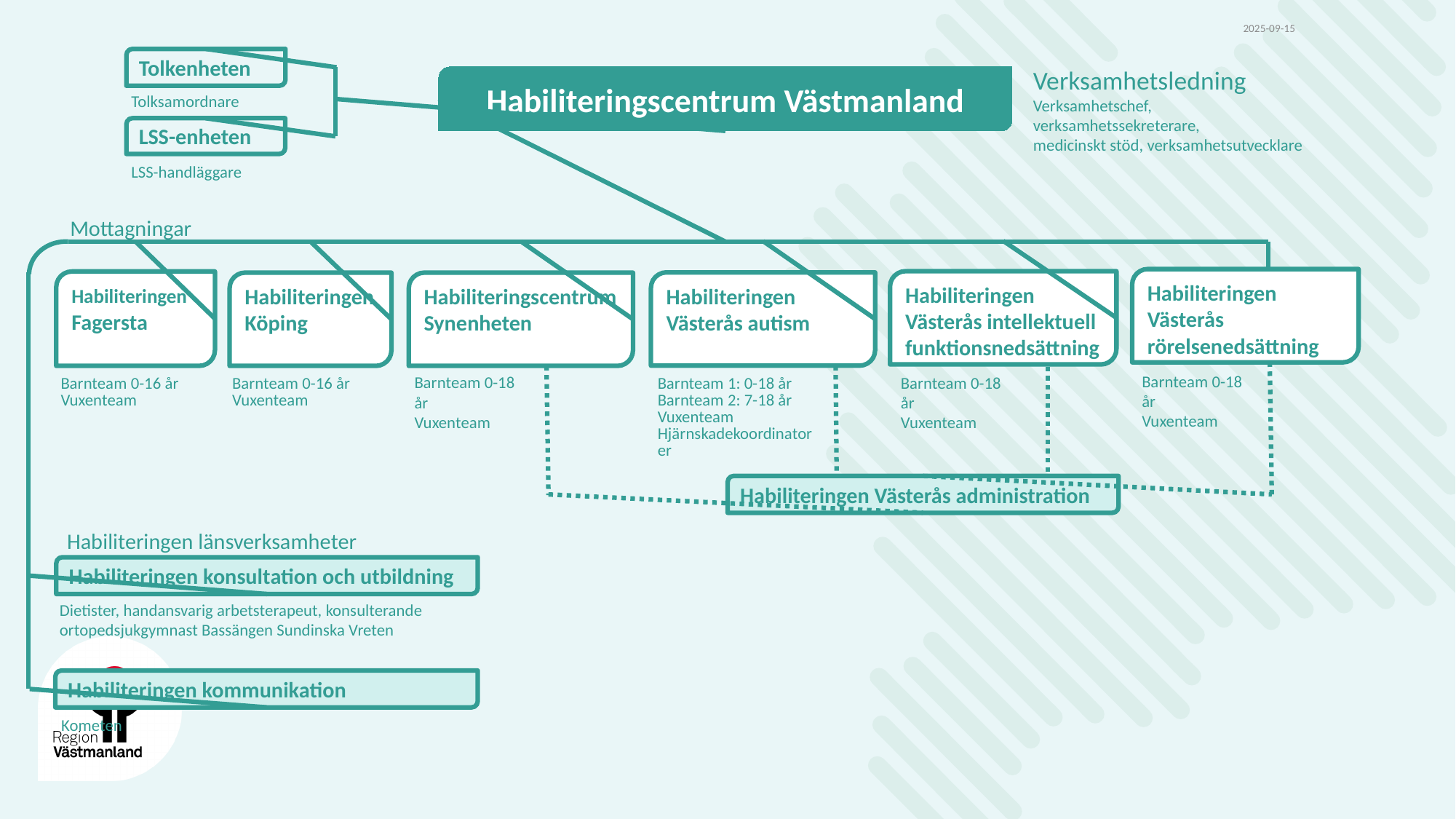

2025-09-15
Tolkenheten
Verksamhetsledning
Verksamhetschef, verksamhetssekreterare,
medicinskt stöd, verksamhetsutvecklare

Habiliteringscentrum Västmanland
Tolksamordnare
LSS-enheten
LSS-handläggare
Mottagningar

Habiliteringen Västerås rörelsenedsättning
Habiliteringen
Västerås intellektuell funktionsnedsättning
Habiliteringen Fagersta
Habiliteringen Västerås autism
Habiliteringscentrum Synenheten
Habiliteringen Köping
Barnteam 0-18 år
Vuxenteam

Barnteam 0-18 år
Vuxenteam

Barnteam 0-18 år
Vuxenteam

Barnteam 1: 0-18 år
Barnteam 2: 7-18 år
Vuxenteam
Hjärnskadekoordinatorer
Barnteam 0-16 år
Vuxenteam
Barnteam 0-16 år
Vuxenteam
Habiliteringen Västerås administration
Habiliteringen länsverksamheter
Habiliteringen konsultation och utbildning
Dietister, handansvarig arbetsterapeut, konsulterande ortopedsjukgymnast Bassängen Sundinska Vreten
Habiliteringen kommunikation
Kometen